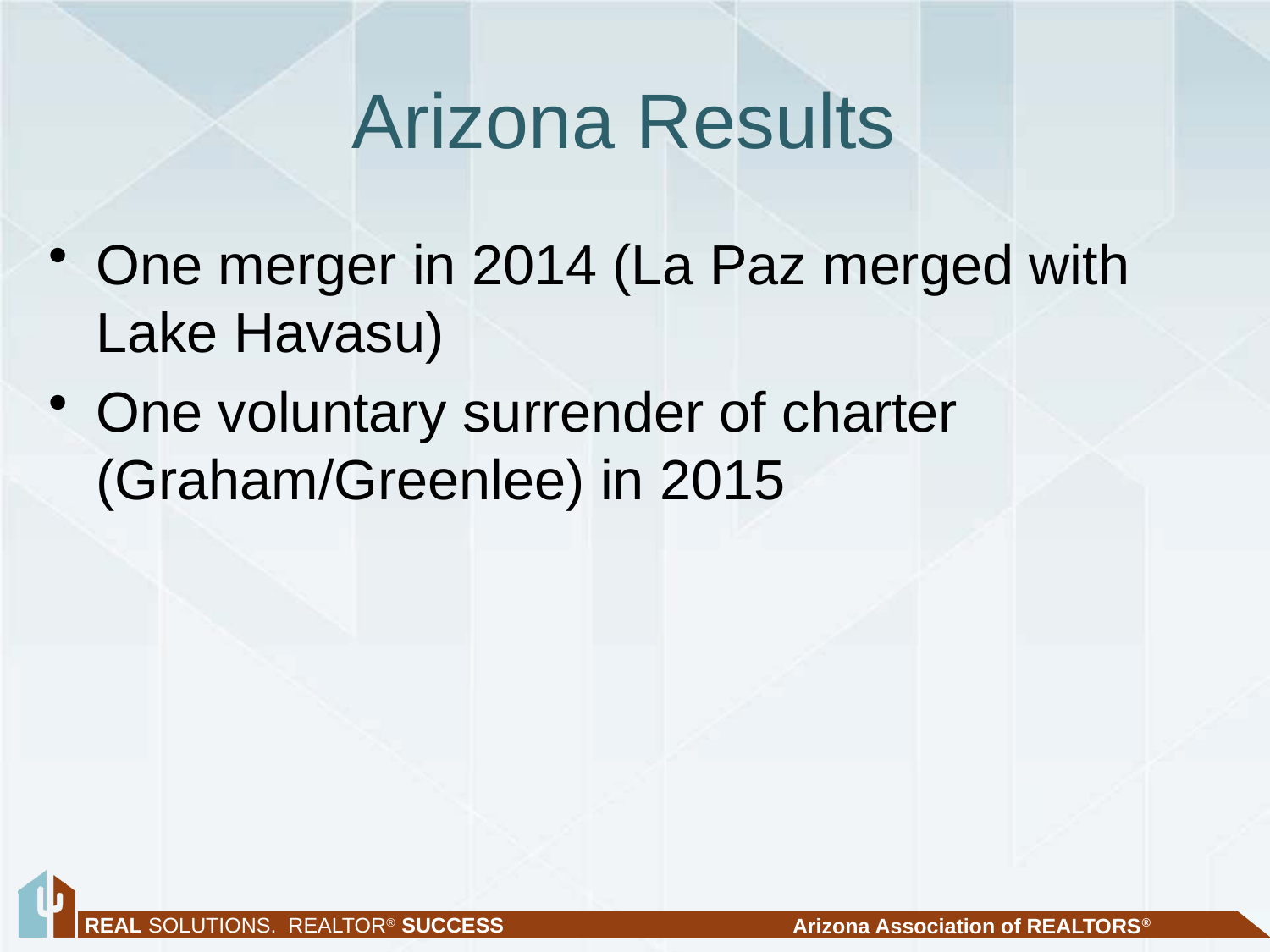

# Arizona Results
One merger in 2014 (La Paz merged with Lake Havasu)
One voluntary surrender of charter (Graham/Greenlee) in 2015